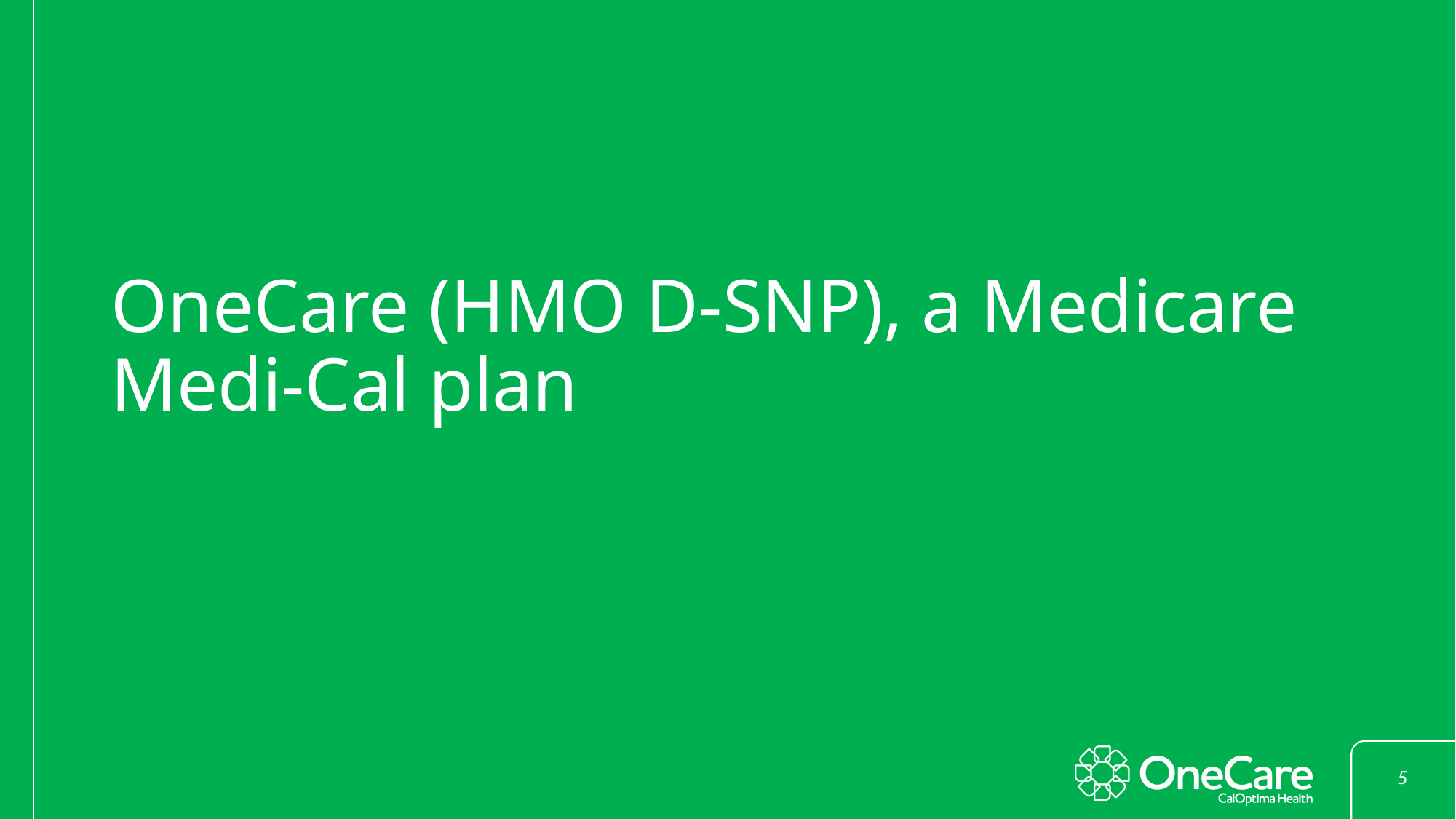

# OneCare (HMO D-SNP), a Medicare Medi-Cal plan